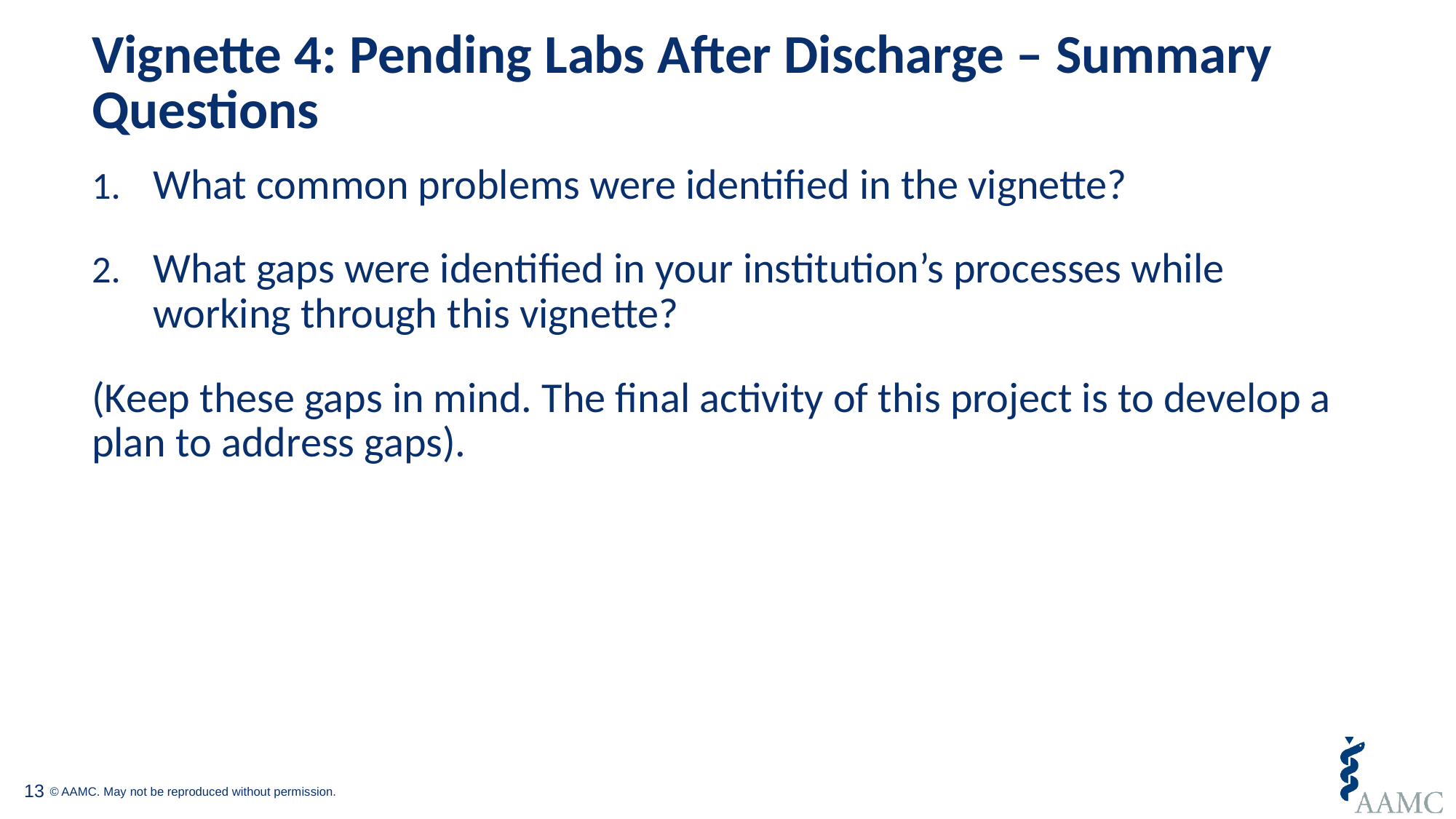

# Vignette 4: Pending Labs After Discharge – Summary Questions
What common problems were identified in the vignette?
What gaps were identified in your institution’s processes while working through this vignette?
(Keep these gaps in mind. The final activity of this project is to develop a plan to address gaps).

13